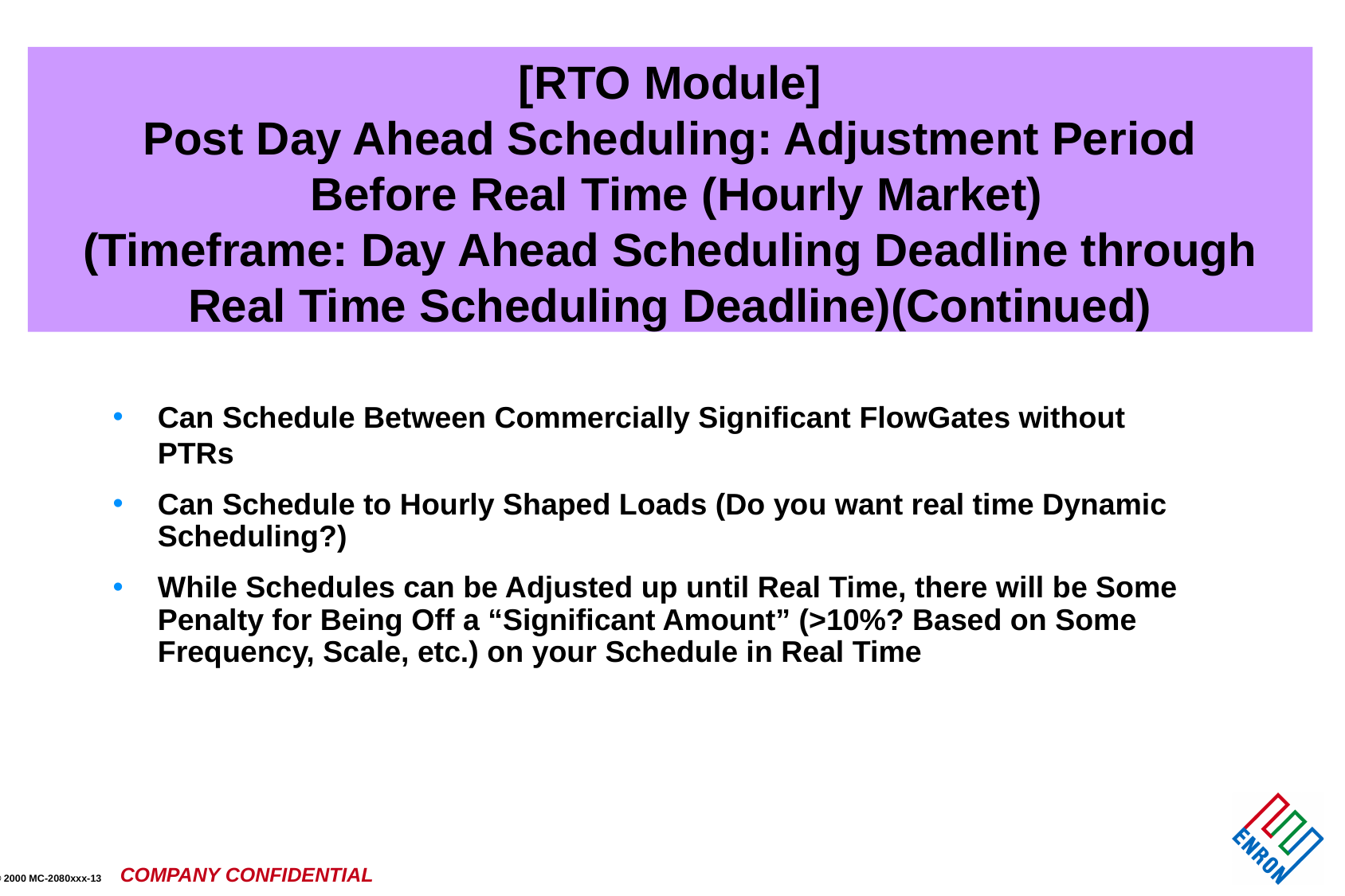

# [RTO Module] Post Day Ahead Scheduling: Adjustment Period Before Real Time (Hourly Market) (Timeframe: Day Ahead Scheduling Deadline through Real Time Scheduling Deadline)(Continued)
Can Schedule Between Commercially Significant FlowGates without PTRs
Can Schedule to Hourly Shaped Loads (Do you want real time Dynamic Scheduling?)
While Schedules can be Adjusted up until Real Time, there will be Some Penalty for Being Off a “Significant Amount” (>10%? Based on Some Frequency, Scale, etc.) on your Schedule in Real Time